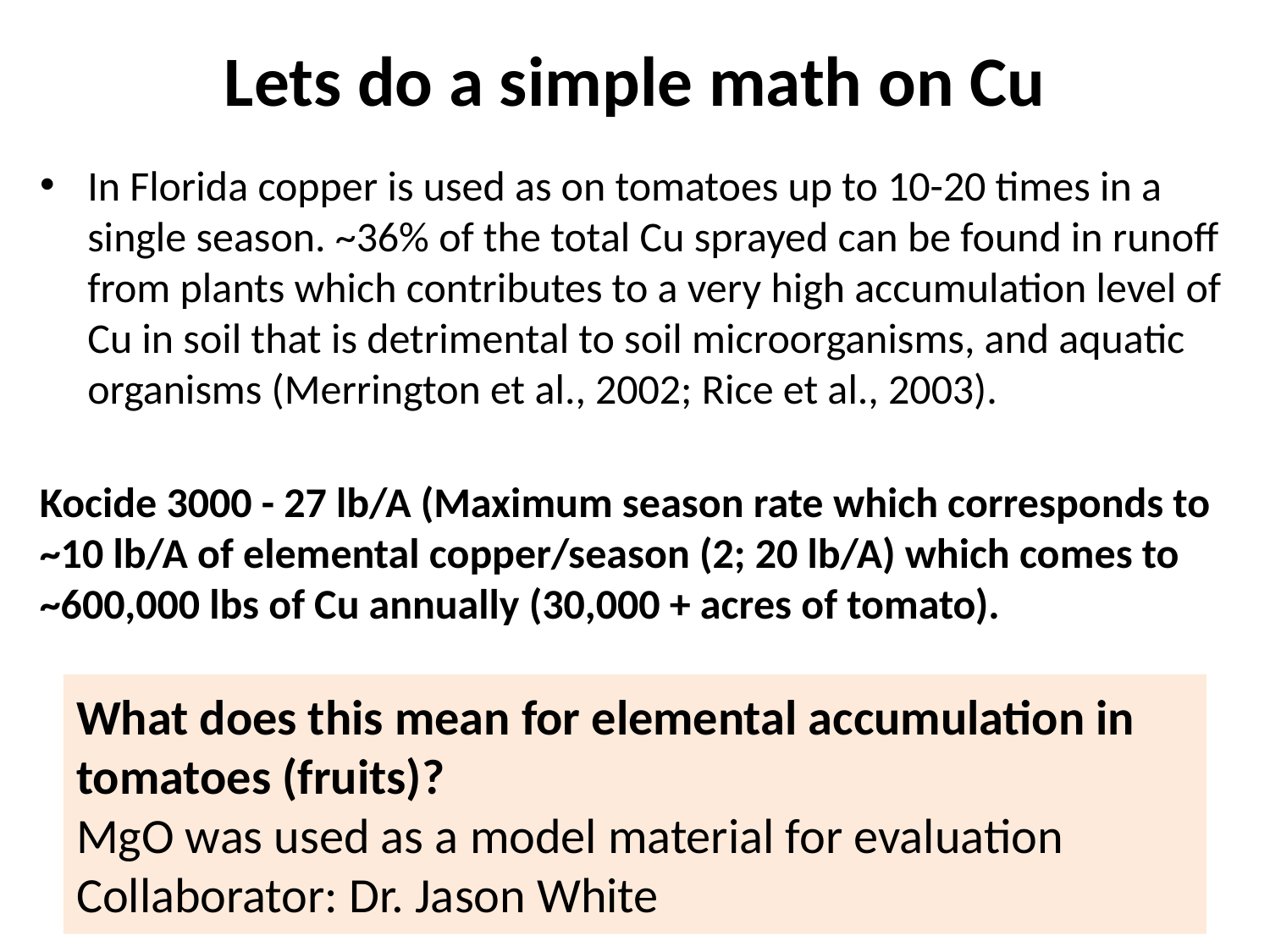

# Lets do a simple math on Cu
In Florida copper is used as on tomatoes up to 10-20 times in a single season. ~36% of the total Cu sprayed can be found in runoff from plants which contributes to a very high accumulation level of Cu in soil that is detrimental to soil microorganisms, and aquatic organisms (Merrington et al., 2002; Rice et al., 2003).
Kocide 3000 - 27 lb/A (Maximum season rate which corresponds to ~10 lb/A of elemental copper/season (2; 20 lb/A) which comes to ~600,000 lbs of Cu annually (30,000 + acres of tomato).
What does this mean for elemental accumulation in tomatoes (fruits)?
MgO was used as a model material for evaluation
Collaborator: Dr. Jason White